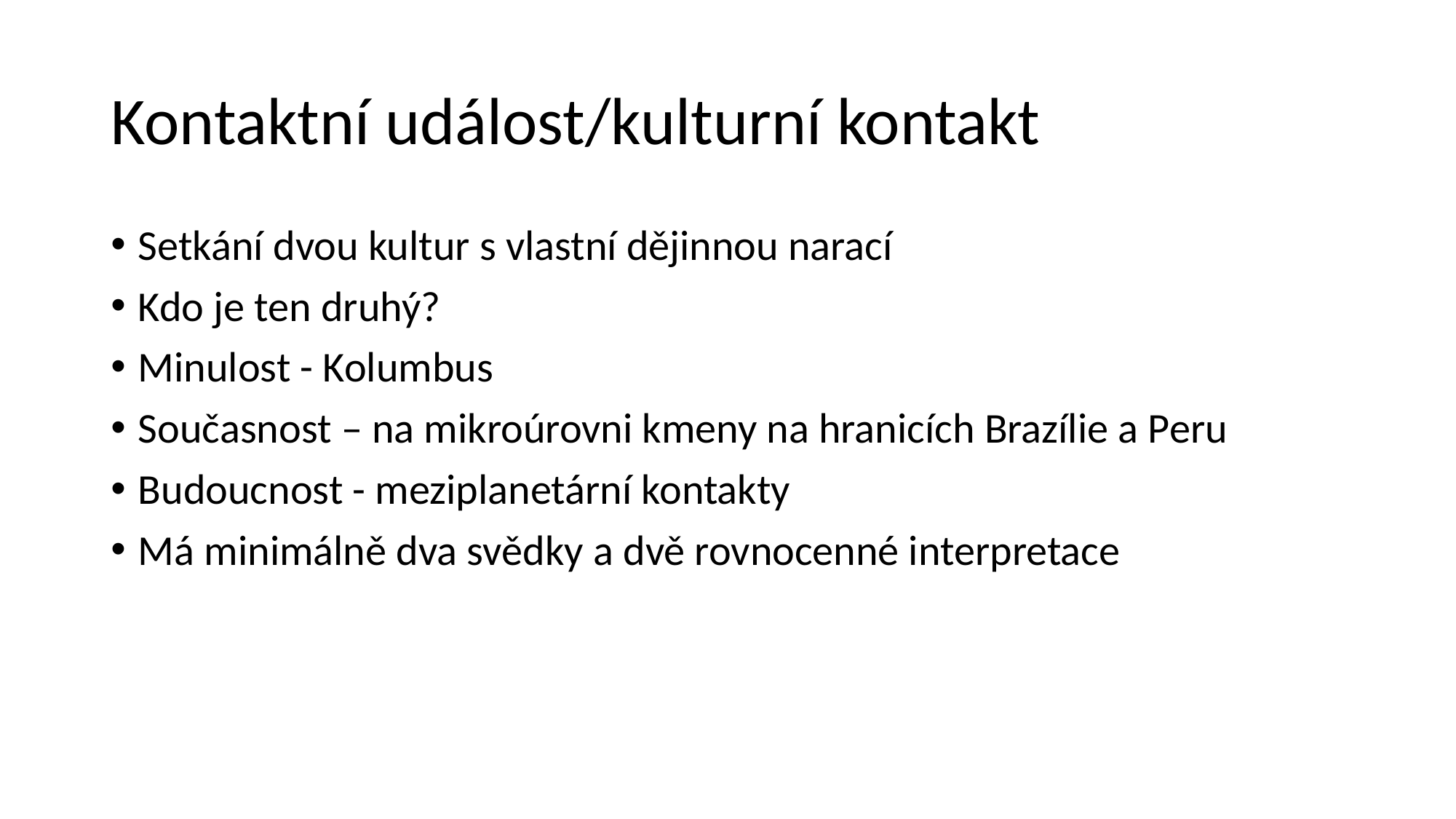

# Kontaktní událost/kulturní kontakt
Setkání dvou kultur s vlastní dějinnou narací
Kdo je ten druhý?
Minulost - Kolumbus
Současnost – na mikroúrovni kmeny na hranicích Brazílie a Peru
Budoucnost - meziplanetární kontakty
Má minimálně dva svědky a dvě rovnocenné interpretace